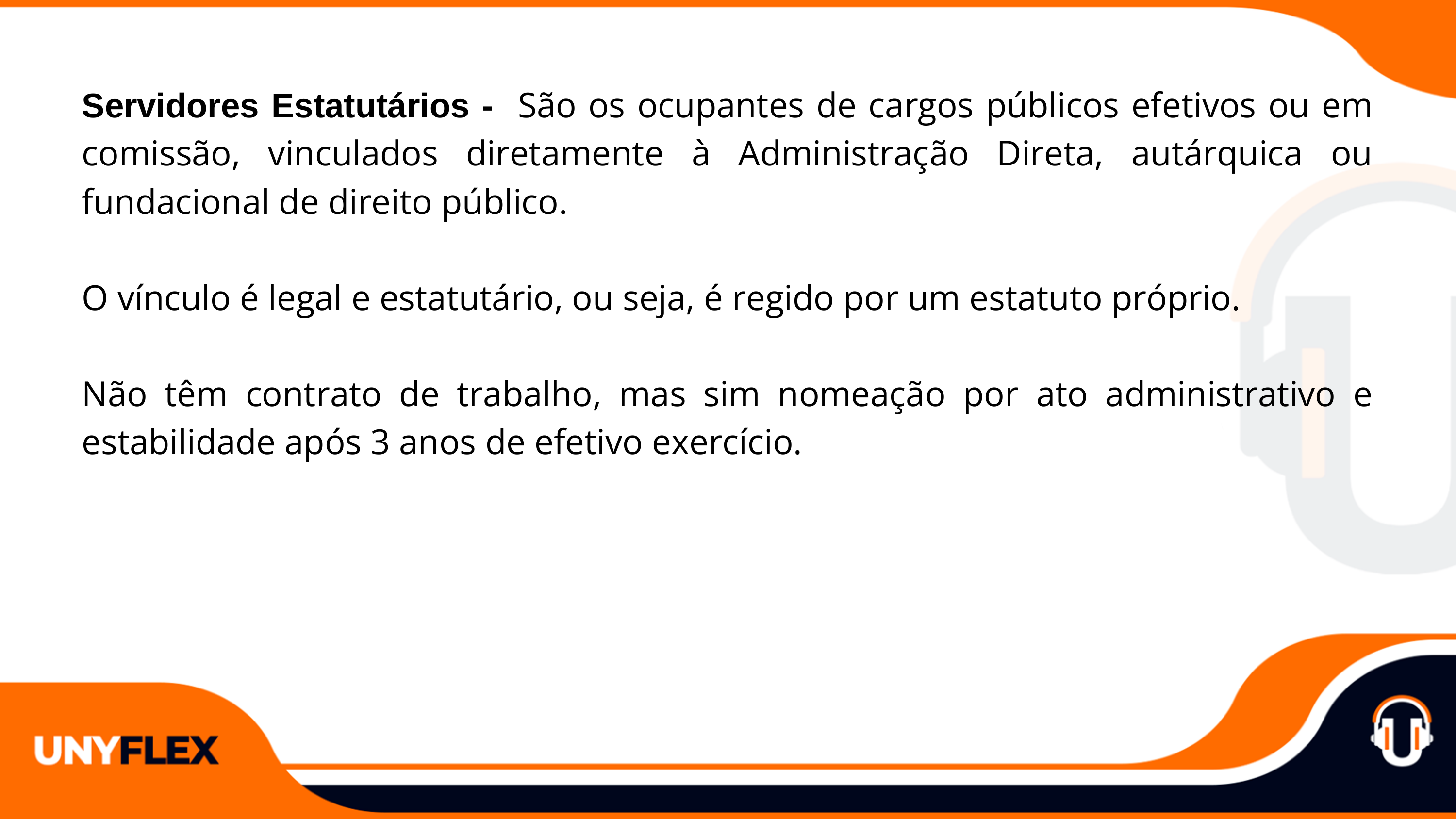

Servidores Estatutários -  São os ocupantes de cargos públicos efetivos ou em comissão, vinculados diretamente à Administração Direta, autárquica ou fundacional de direito público.

O vínculo é legal e estatutário, ou seja, é regido por um estatuto próprio.

Não têm contrato de trabalho, mas sim nomeação por ato administrativo e estabilidade após 3 anos de efetivo exercício.